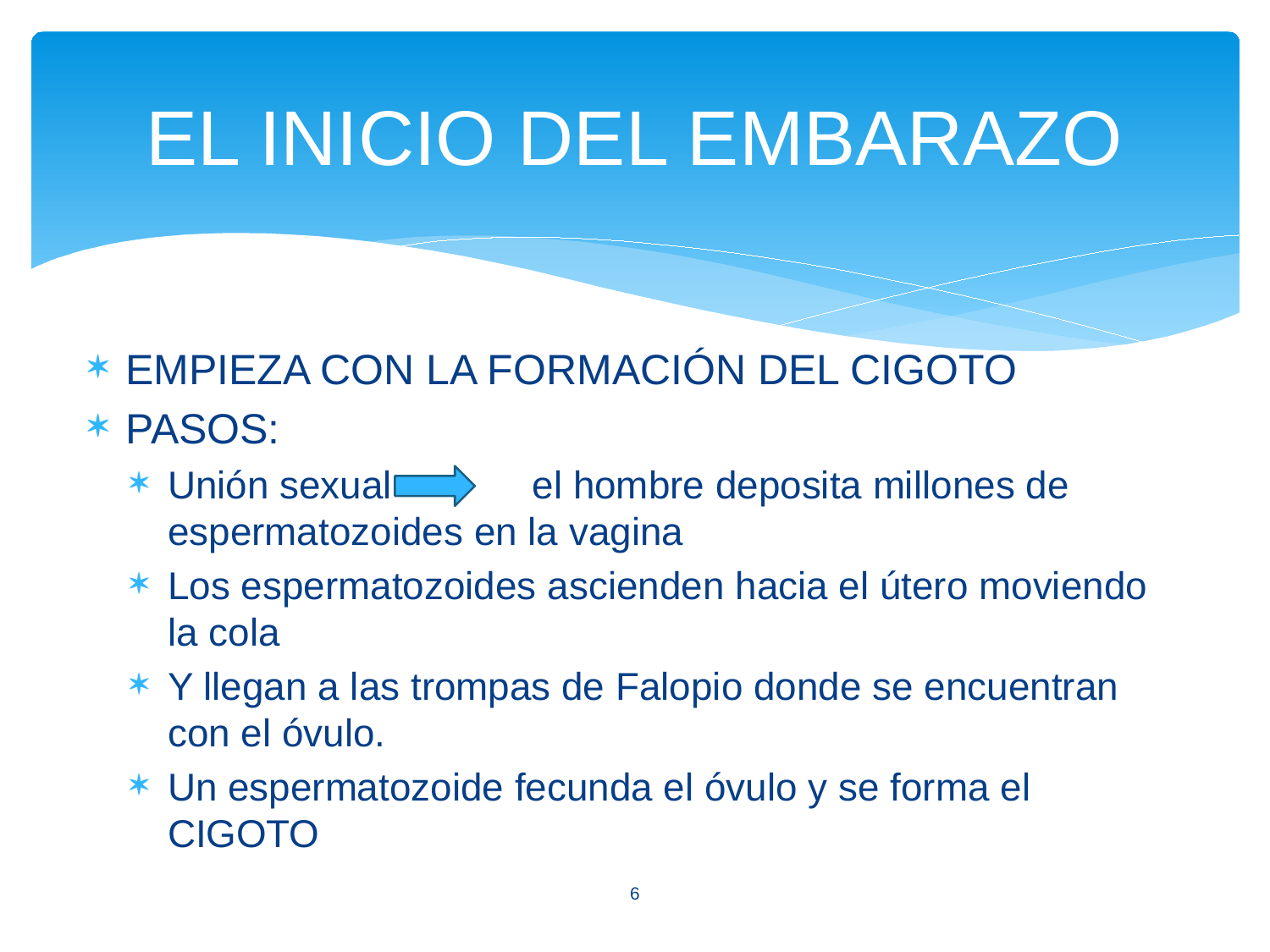

# EL INICIO DEL EMBARAZO
EMPIEZA CON LA FORMACIÓN DEL CIGOTO
PASOS:
Unión sexual             el hombre deposita millones de espermatozoides en la vagina
Los espermatozoides ascienden hacia el útero moviendo la cola
Y llegan a las trompas de Falopio donde se encuentran con el óvulo.
Un espermatozoide fecunda el óvulo y se forma el CIGOTO

6